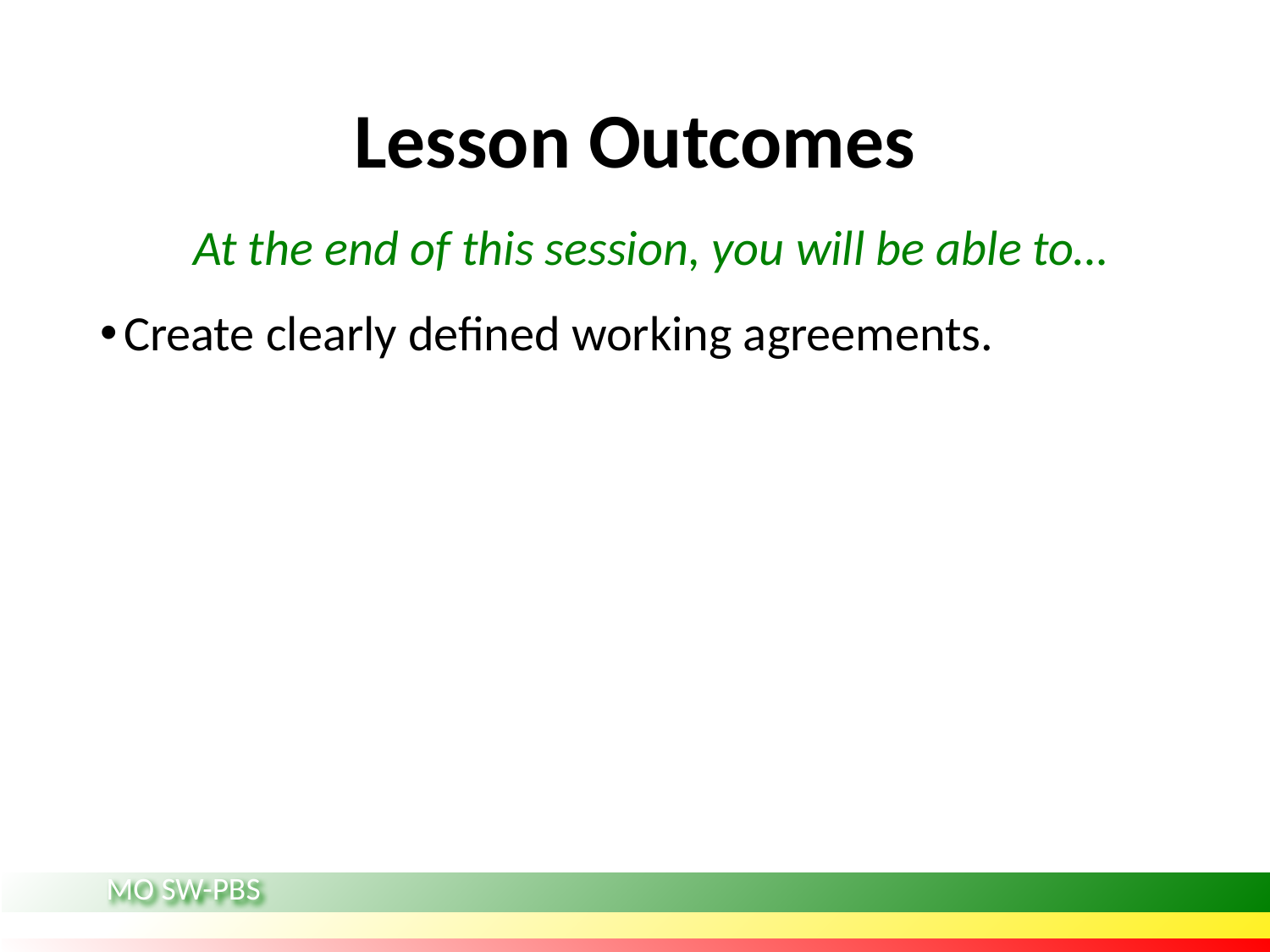

# Lesson Outcomes
At the end of this session, you will be able to…

Create clearly defined working agreements.
MO SW-PBS